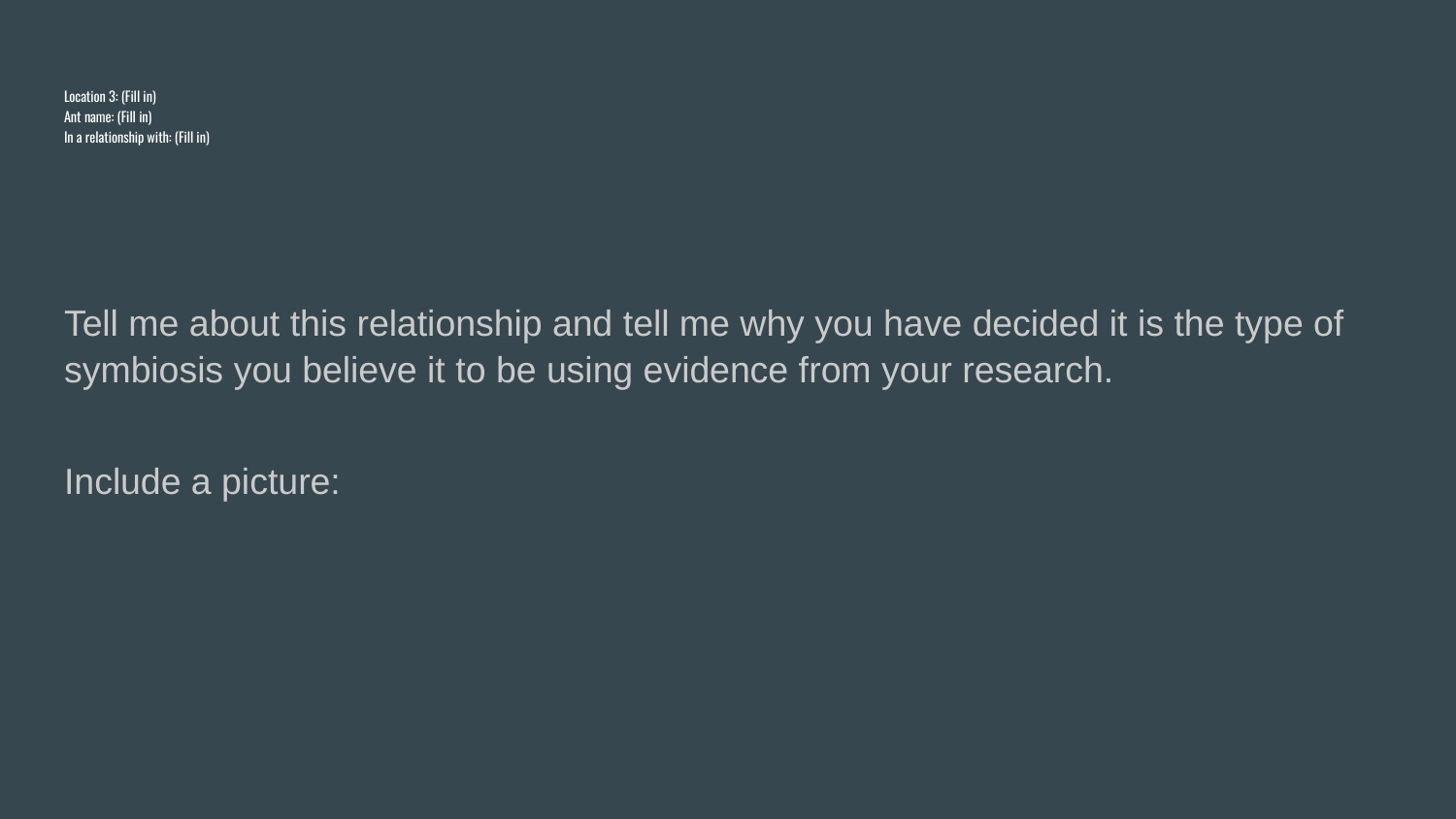

# Location 3: (Fill in)
Ant name: (Fill in)
In a relationship with: (Fill in)

Tell me about this relationship and tell me why you have decided it is the type of symbiosis you believe it to be using evidence from your research.
Include a picture: